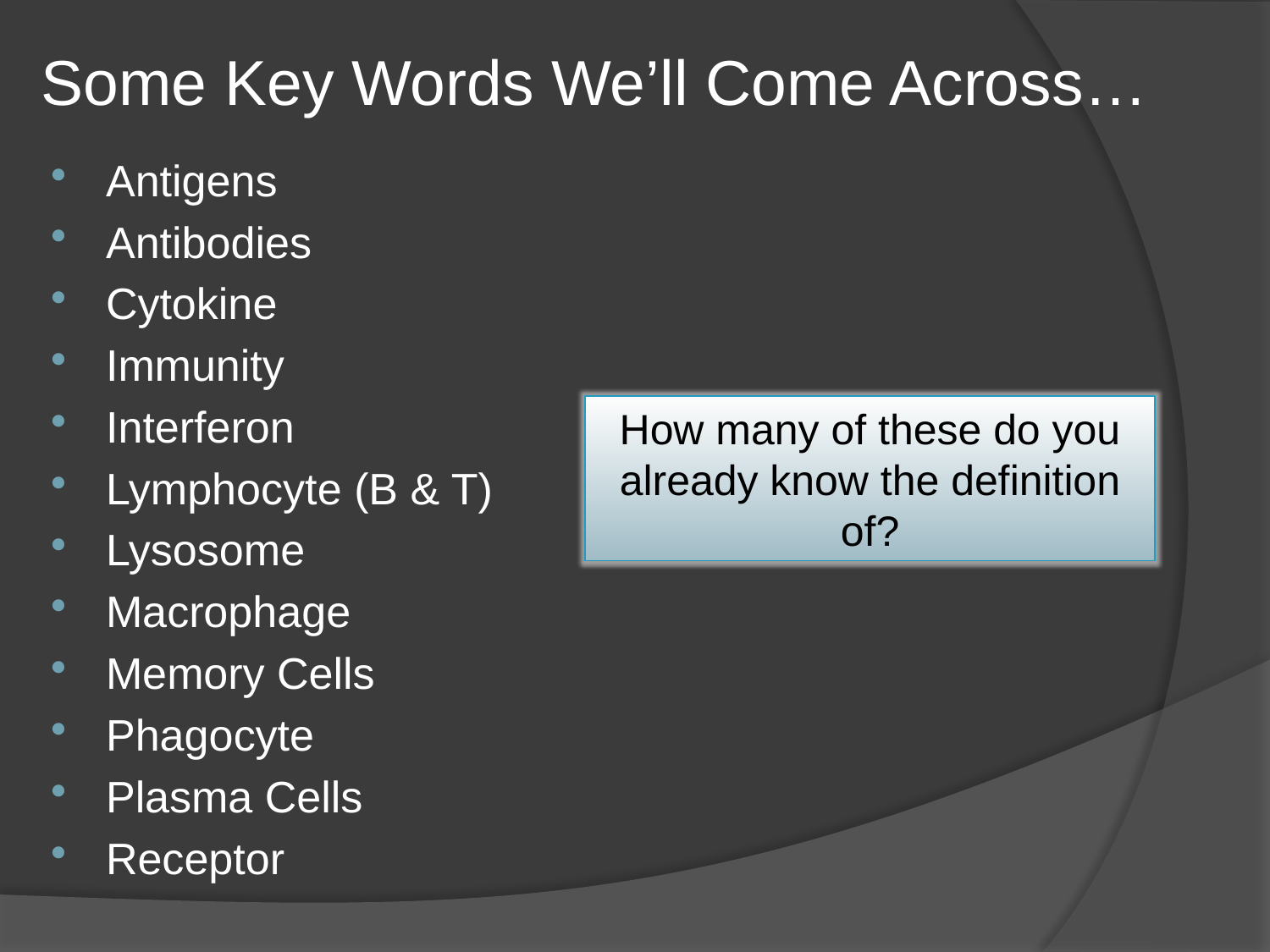

# Some Key Words We’ll Come Across…
Antigens
Antibodies
Cytokine
Immunity
Interferon
Lymphocyte (B & T)
Lysosome
Macrophage
Memory Cells
Phagocyte
Plasma Cells
Receptor

How many of these do you already know the definition of?